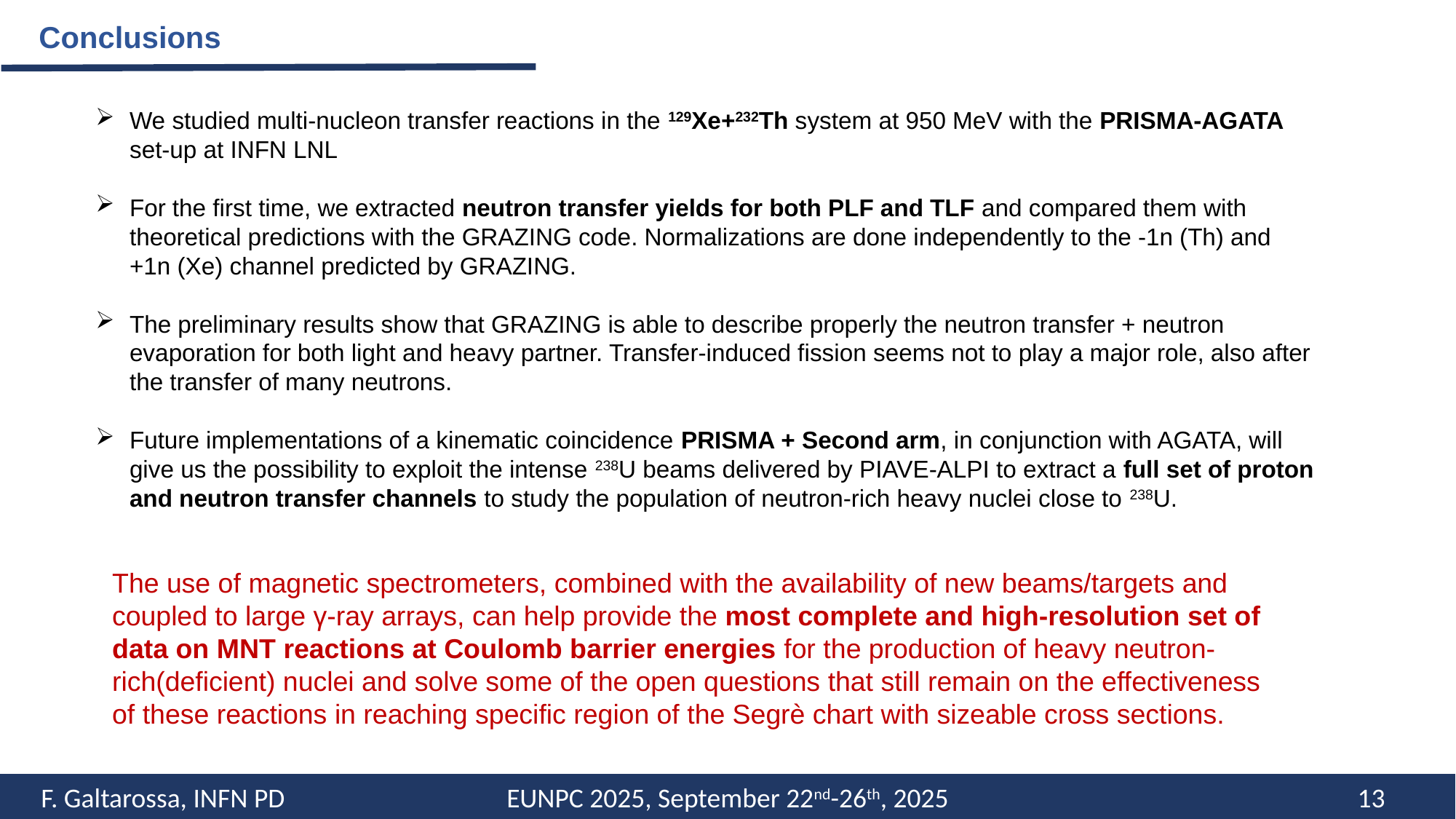

Conclusions
We studied multi-nucleon transfer reactions in the 129Xe+232Th system at 950 MeV with the PRISMA-AGATA set-up at INFN LNL

For the first time, we extracted neutron transfer yields for both PLF and TLF and compared them with theoretical predictions with the GRAZING code. Normalizations are done independently to the -1n (Th) and +1n (Xe) channel predicted by GRAZING.

The preliminary results show that GRAZING is able to describe properly the neutron transfer + neutron evaporation for both light and heavy partner. Transfer-induced fission seems not to play a major role, also after the transfer of many neutrons.

Future implementations of a kinematic coincidence PRISMA + Second arm, in conjunction with AGATA, will give us the possibility to exploit the intense 238U beams delivered by PIAVE-ALPI to extract a full set of proton and neutron transfer channels to study the population of neutron-rich heavy nuclei close to 238U.
The use of magnetic spectrometers, combined with the availability of new beams/targets and coupled to large γ-ray arrays, can help provide the most complete and high-resolution set of data on MNT reactions at Coulomb barrier energies for the production of heavy neutron-rich(deficient) nuclei and solve some of the open questions that still remain on the effectiveness of these reactions in reaching specific region of the Segrè chart with sizeable cross sections.

F. Galtarossa, INFN PD
EUNPC 2025, September 22nd-26th, 2025
13